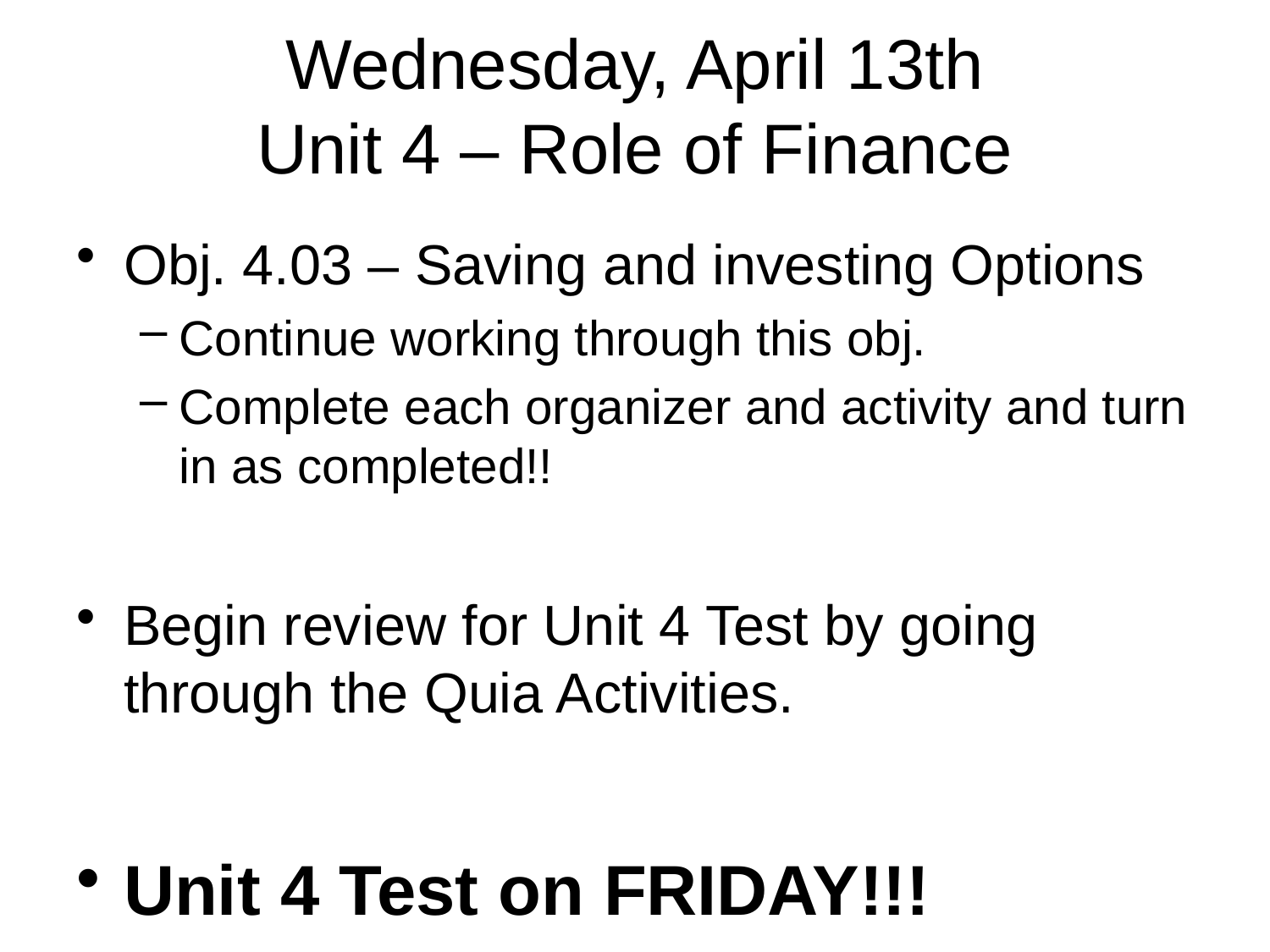

# Wednesday, April 13th Unit 4 – Role of Finance
Obj. 4.03 – Saving and investing Options
Continue working through this obj.
Complete each organizer and activity and turn in as completed!!

Begin review for Unit 4 Test by going through the Quia Activities.

Unit 4 Test on FRIDAY!!!